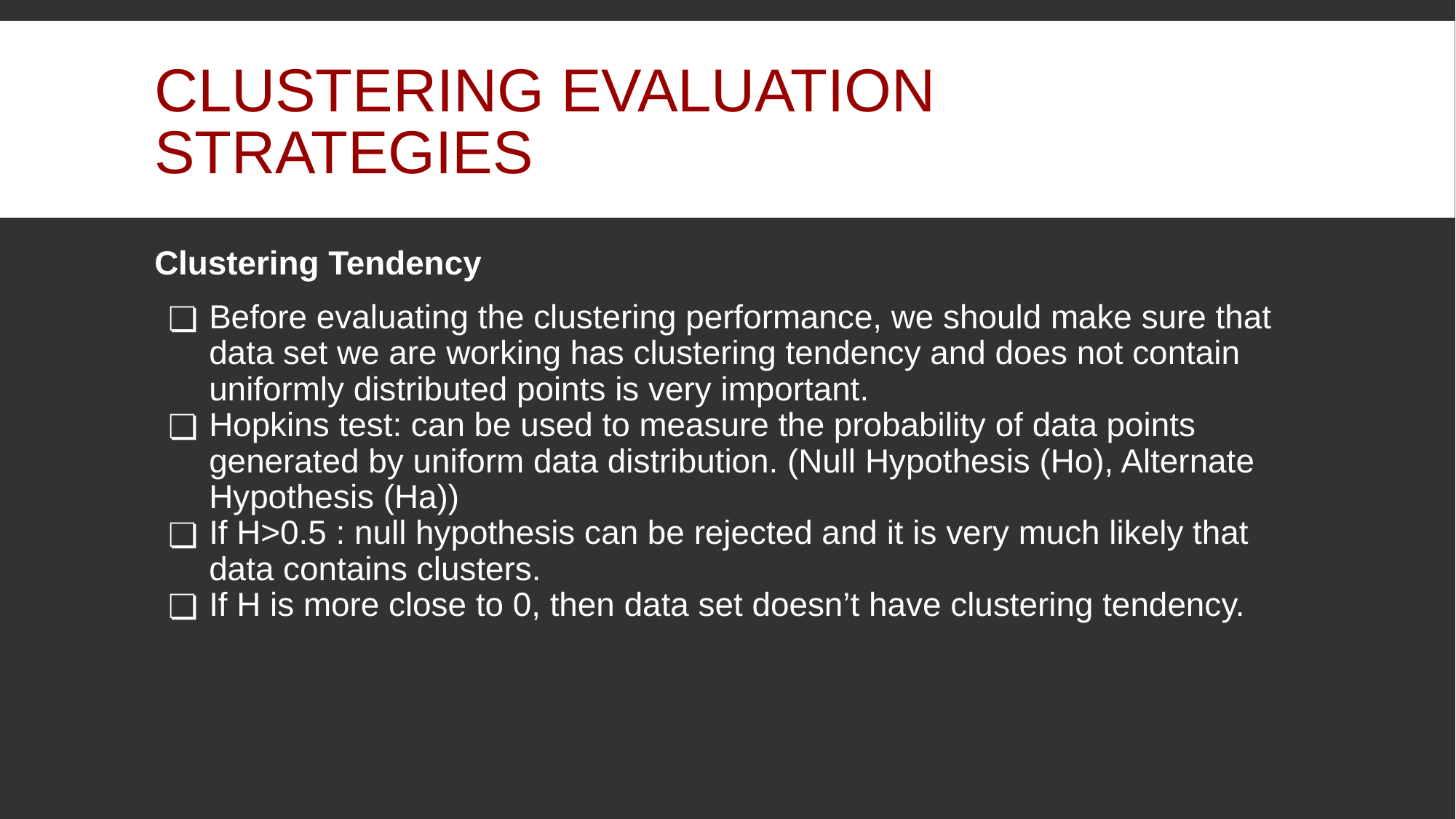

# CLUSTERING EVALUATION STRATEGIES
Clustering Tendency
Before evaluating the clustering performance, we should make sure that data set we are working has clustering tendency and does not contain uniformly distributed points is very important.
Hopkins test: can be used to measure the probability of data points generated by uniform data distribution. (Null Hypothesis (Ho), Alternate Hypothesis (Ha))
If H>0.5 : null hypothesis can be rejected and it is very much likely that data contains clusters.
If H is more close to 0, then data set doesn’t have clustering tendency.